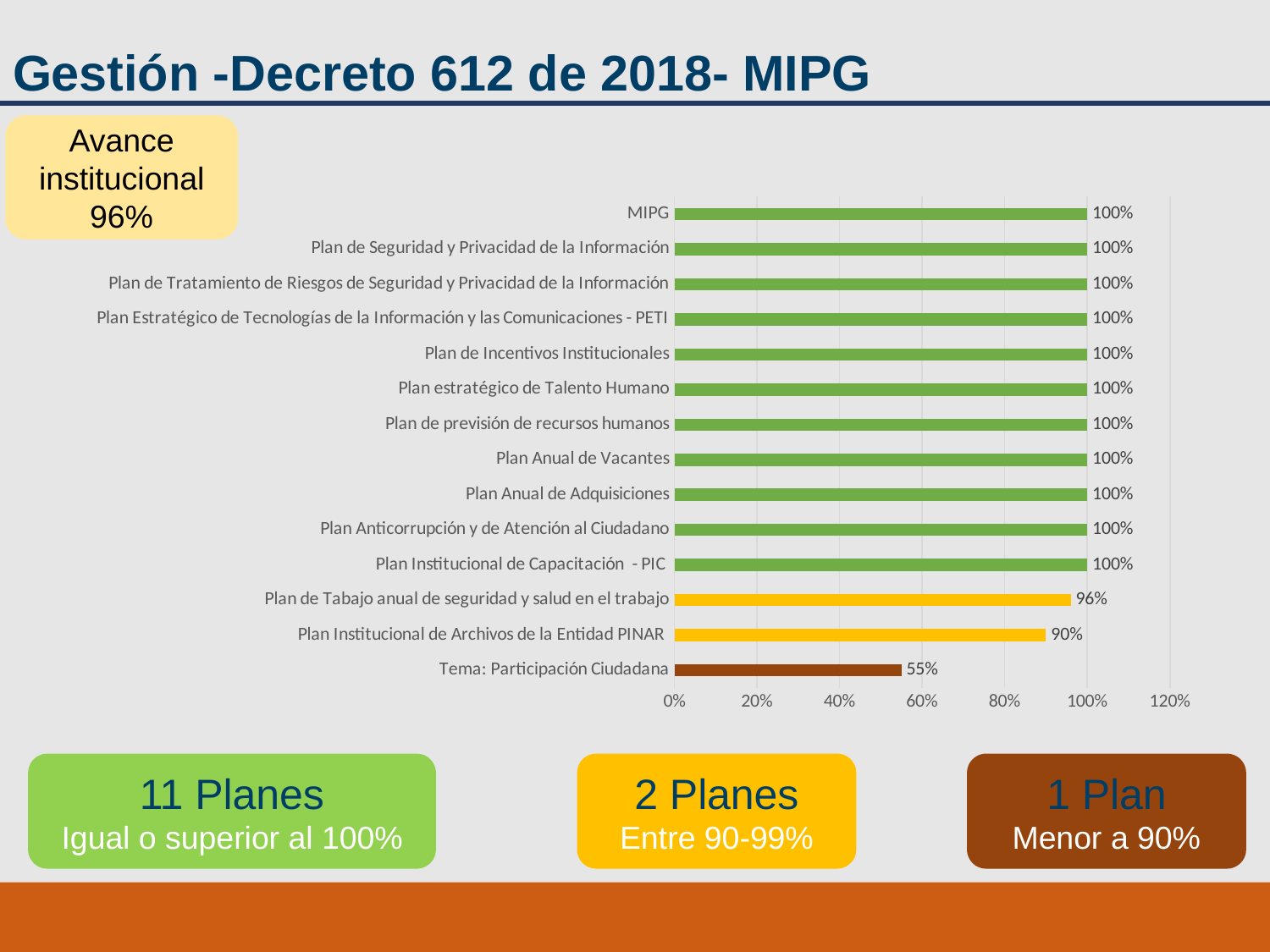

# Gestión -Decreto 612 de 2018- MIPG
Avance institucional 96%

### Chart

| Category | AVANCE POR PLAN |
|---|---|
| Tema: Participación Ciudadana | 0.55 |
| Plan Institucional de Archivos de la Entidad PINAR  | 0.9 |
| Plan de Tabajo anual de seguridad y salud en el trabajo | 0.96 |
| Plan Institucional de Capacitación  - PIC  | 1.0 |
| Plan Anticorrupción y de Atención al Ciudadano | 0.9999999999999998 |
| Plan Anual de Adquisiciones | 1.0 |
| Plan Anual de Vacantes | 1.0 |
| Plan de previsión de recursos humanos | 1.0 |
| Plan estratégico de Talento Humano | 1.0 |
| Plan de Incentivos Institucionales | 1.0 |
| Plan Estratégico de Tecnologías de la Información y las Comunicaciones - PETI | 1.0 |
| Plan de Tratamiento de Riesgos de Seguridad y Privacidad de la Información | 1.0 |
| Plan de Seguridad y Privacidad de la Información | 1.0 |
| MIPG | 1.0 |
2 Planes
Entre 90-99%
11 Planes
Igual o superior al 100%
1 Plan
Menor a 90%